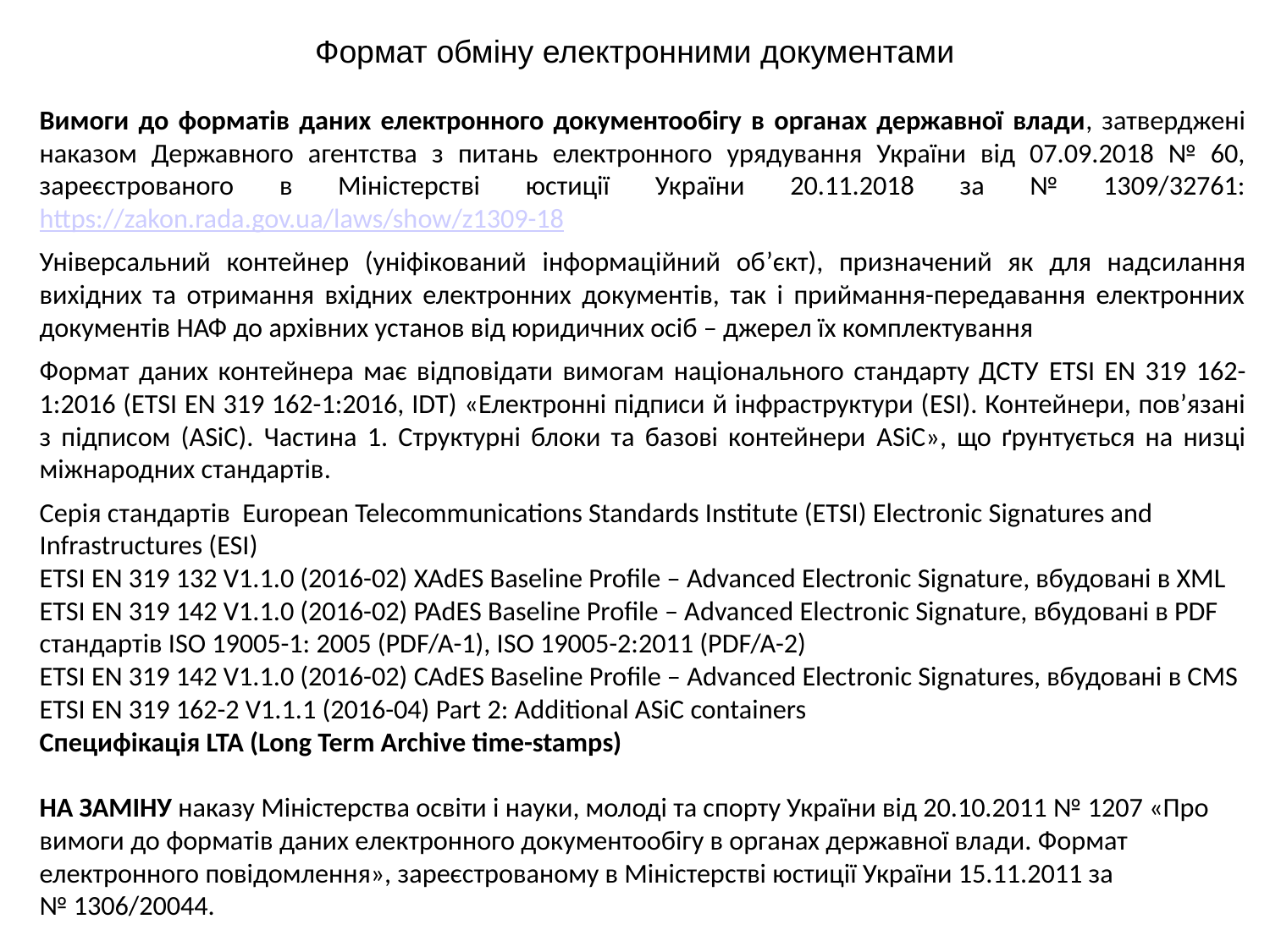

Формат обміну електронними документами
Вимоги до форматів даних електронного документообігу в органах державної влади, затверджені наказом Державного агентства з питань електронного урядування України від 07.09.2018 № 60, зареєстрованого в Міністерстві юстиції України 20.11.2018 за № 1309/32761: https://zakon.rada.gov.ua/laws/show/z1309-18
Універсальний контейнер (уніфікований інформаційний об’єкт), призначений як для надсилання вихідних та отримання вхідних електронних документів, так і приймання-передавання електронних документів НАФ до архівних установ від юридичних осіб – джерел їх комплектування
Формат даних контейнера має відповідати вимогам національного стандарту ДСТУ ETSI EN 319 162-1:2016 (ETSI EN 319 162-1:2016, IDT) «Електронні підписи й інфраструктури (ESI). Контейнери, пов’язані з підписом (ASiC). Частина 1. Структурні блоки та базові контейнери ASiC», що ґрунтується на низці міжнародних стандартів.
Серія стандартів  European Telecommunications Standards Institute (ETSI) Electronic Signatures and Infrastructures (ESI)
ETSI EN 319 132 V1.1.0 (2016-02) XAdES Baseline Profile – Advanced Electronic Signature, вбудовані в XML
ETSI EN 319 142 V1.1.0 (2016-02) PAdES Baseline Profile – Advanced Electronic Signature, вбудовані в PDF стандартів ISO 19005-1: 2005 (PDF/A-1), ISO 19005-2:2011 (PDF/A-2)
ETSI EN 319 142 V1.1.0 (2016-02) CAdES Baseline Profile – Advanced Electronic Signatures, вбудовані в CMS
ETSI EN 319 162-2 V1.1.1 (2016-04) Part 2: Additional ASiC containers
Специфікація LTA (Long Term Archive time-stamps)

НА ЗАМІНУ наказу Міністерства освіти і науки, молоді та спорту України від 20.10.2011 № 1207 «Про вимоги до форматів даних електронного документообігу в органах державної влади. Формат електронного повідомлення», зареєстрованому в Міністерстві юстиції України 15.11.2011 за № 1306/20044.